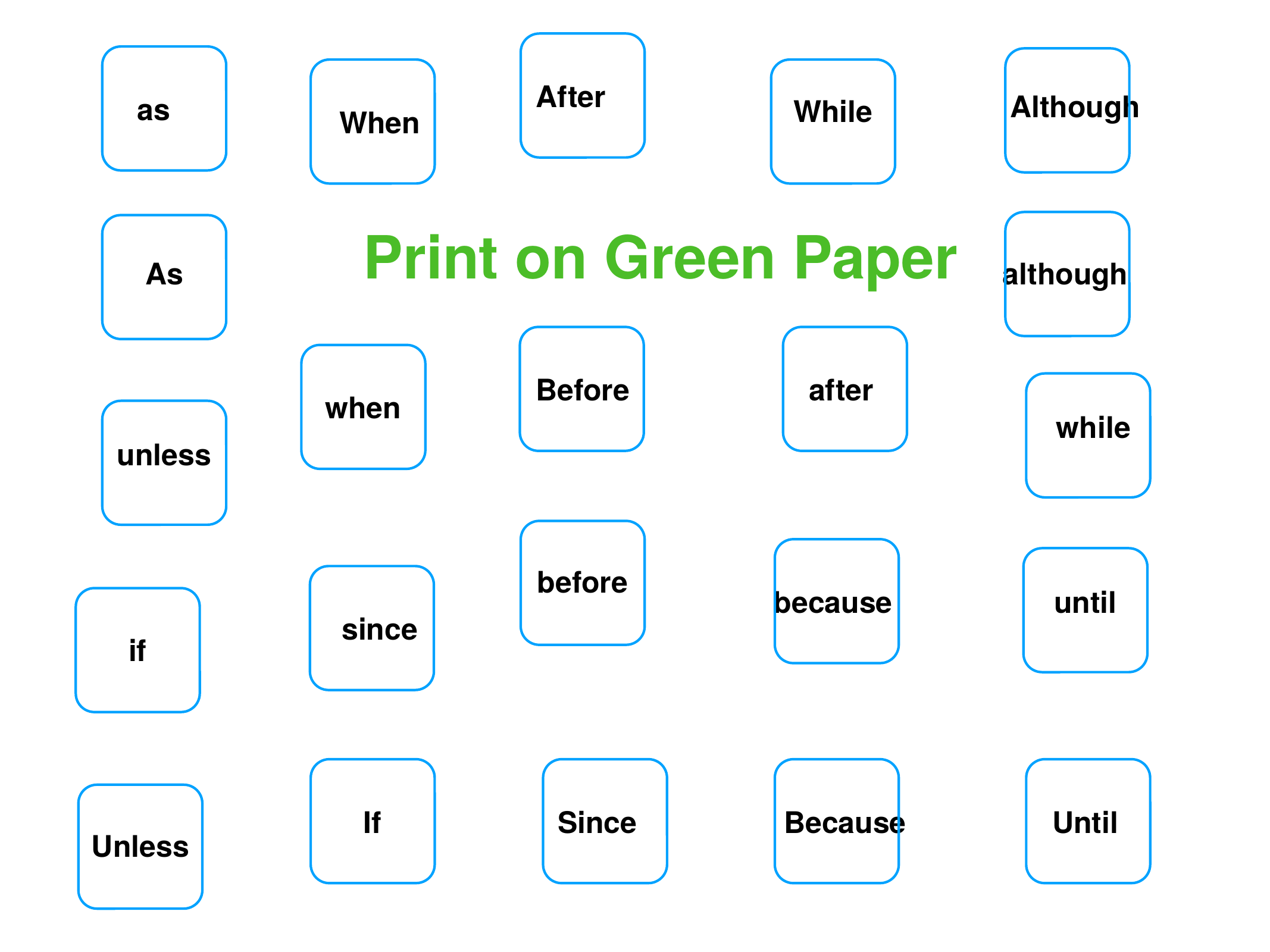

After
Although
as
While
When

Print on Green Paper

As
although

Before
after

when

while
unless

before

because
until

since
if

If
Since
Because
Until
Unless